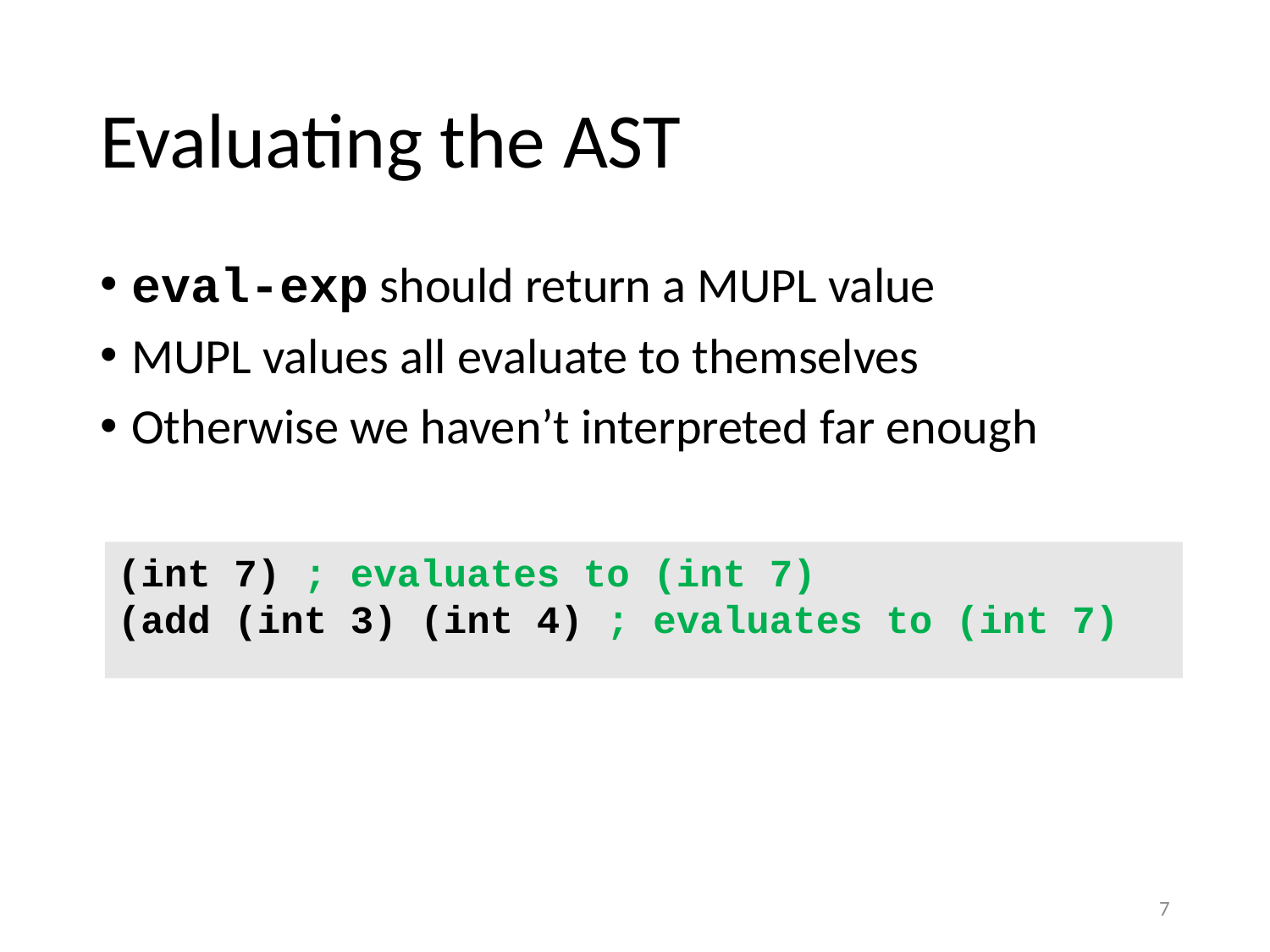

# Evaluating the AST
eval-exp should return a MUPL value
MUPL values all evaluate to themselves
Otherwise we haven’t interpreted far enough
(int 7) ; evaluates to (int 7)
(add (int 3) (int 4) ; evaluates to (int 7)
7